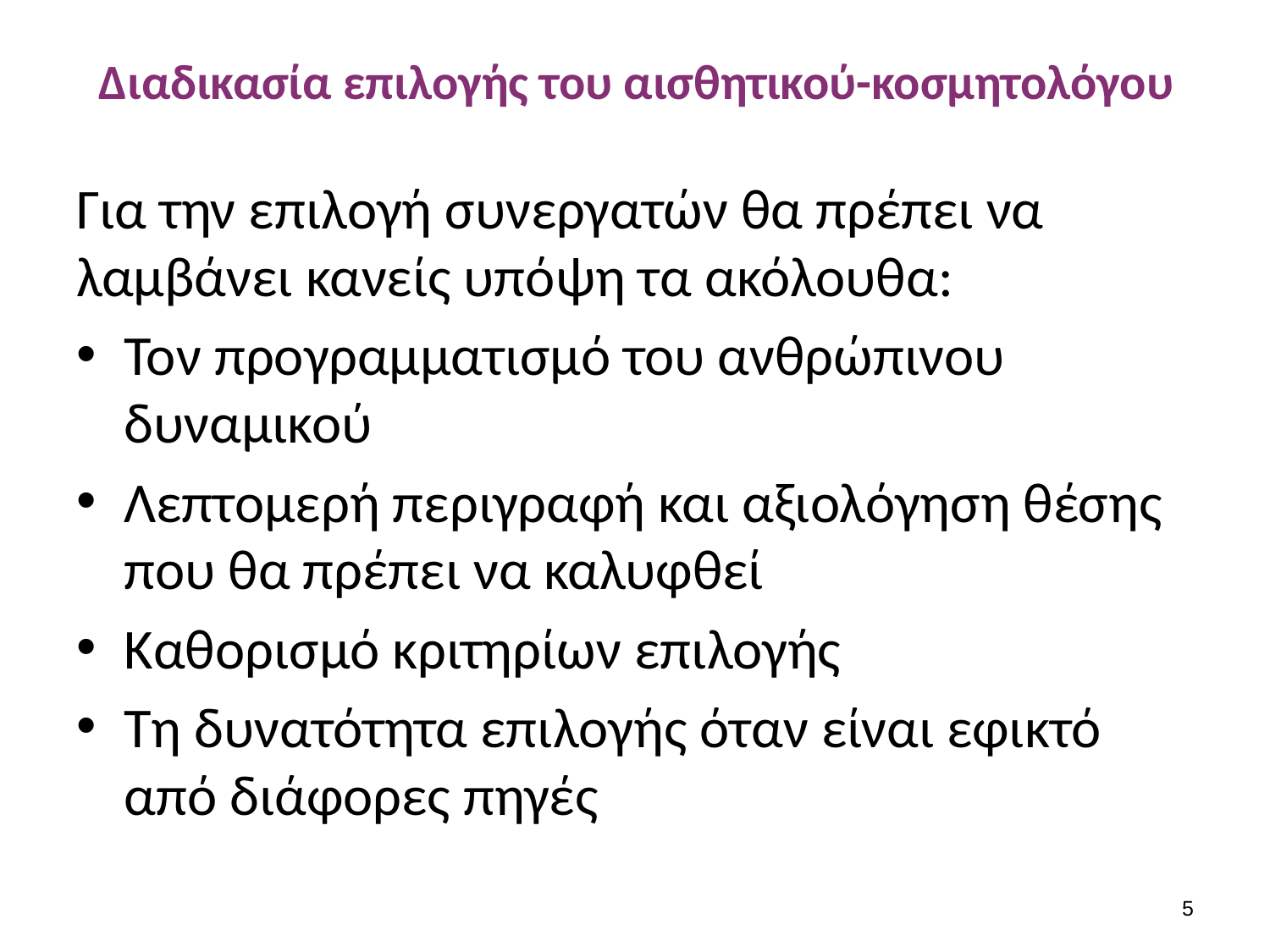

# Διαδικασία επιλογής του αισθητικού-κοσμητολόγου
Για την επιλογή συνεργατών θα πρέπει να λαμβάνει κανείς υπόψη τα ακόλουθα:
Τον προγραμματισμό του ανθρώπινου δυναμικού
Λεπτομερή περιγραφή και αξιολόγηση θέσης που θα πρέπει να καλυφθεί
Καθορισμό κριτηρίων επιλογής
Τη δυνατότητα επιλογής όταν είναι εφικτό από διάφορες πηγές
5